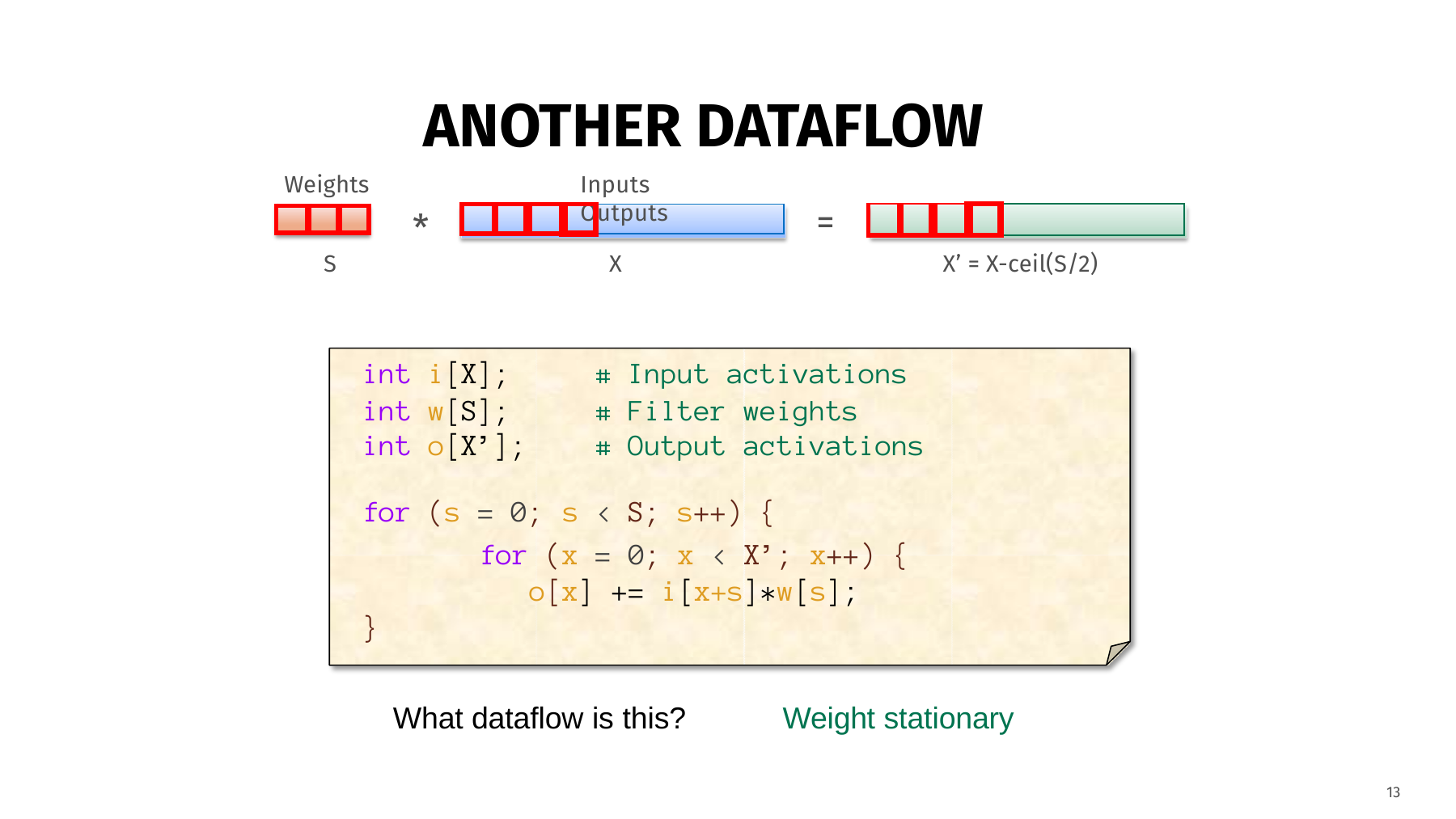

# ANOTHER DATAFLOW
Weights
Inputs	Outputs
=

*
|  |  |  |  |  |
| --- | --- | --- | --- | --- |
|  |  |  |  |  |
| --- | --- | --- | --- | --- |
|  |  |  |
| --- | --- | --- |

S
X
X’ = X-ceil(S/2)

| int | i[X]; | # | Input activations |
| --- | --- | --- | --- |
| int | w[S]; | # | Filter weights |
| int | o[X’]; | # | Output activations |
| for | (s = 0; | s < | S; s++) { |
for (x = 0; x < X’; x++) {
o[x] += i[x+s]*w[s];
}

What dataflow is this?
Weight stationary
13